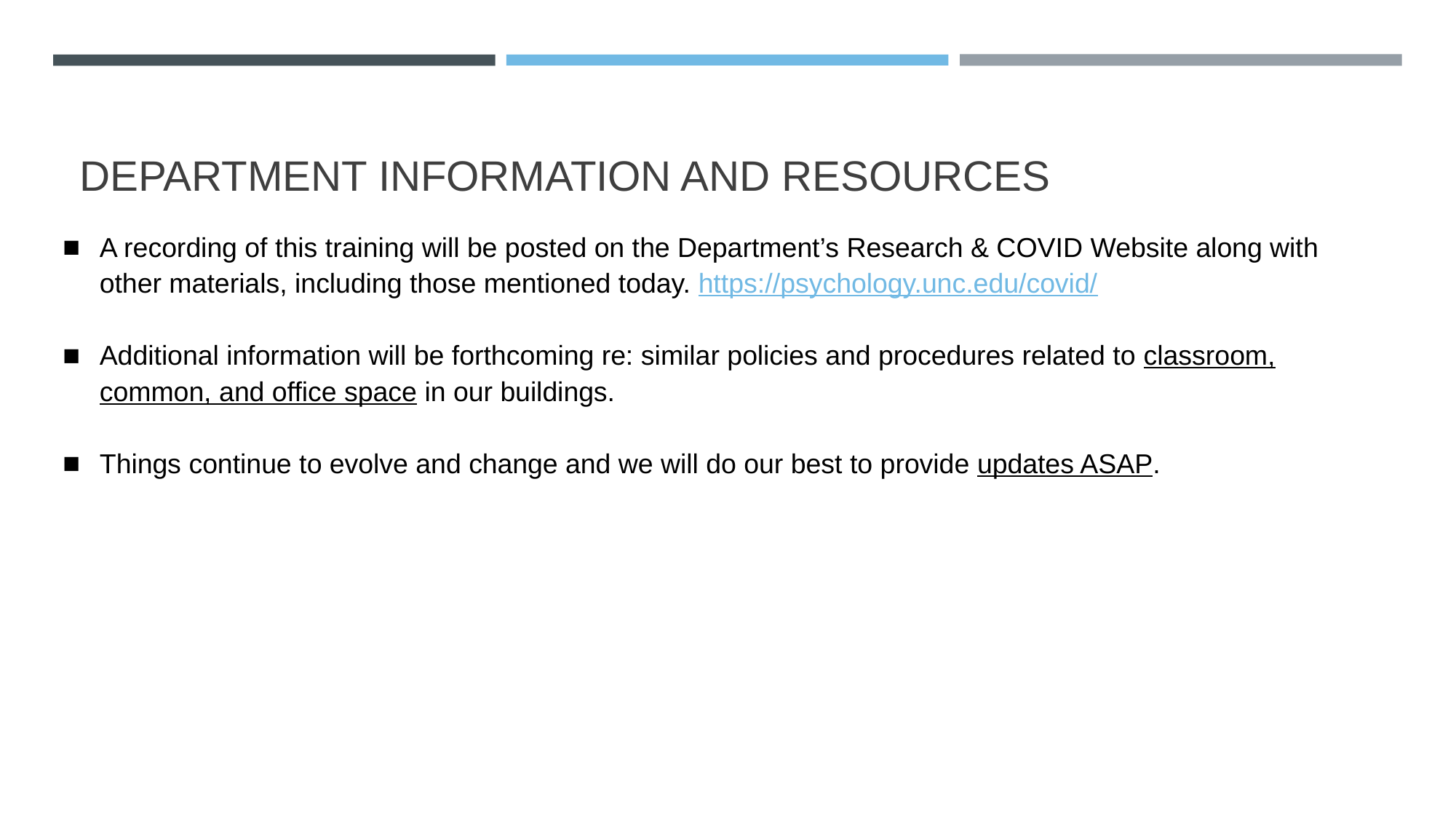

# DEPARTMENT INFORMATION AND RESOURCES
A recording of this training will be posted on the Department’s Research & COVID Website along with other materials, including those mentioned today. https://psychology.unc.edu/covid/

Additional information will be forthcoming re: similar policies and procedures related to classroom, common, and office space in our buildings.

Things continue to evolve and change and we will do our best to provide updates ASAP.